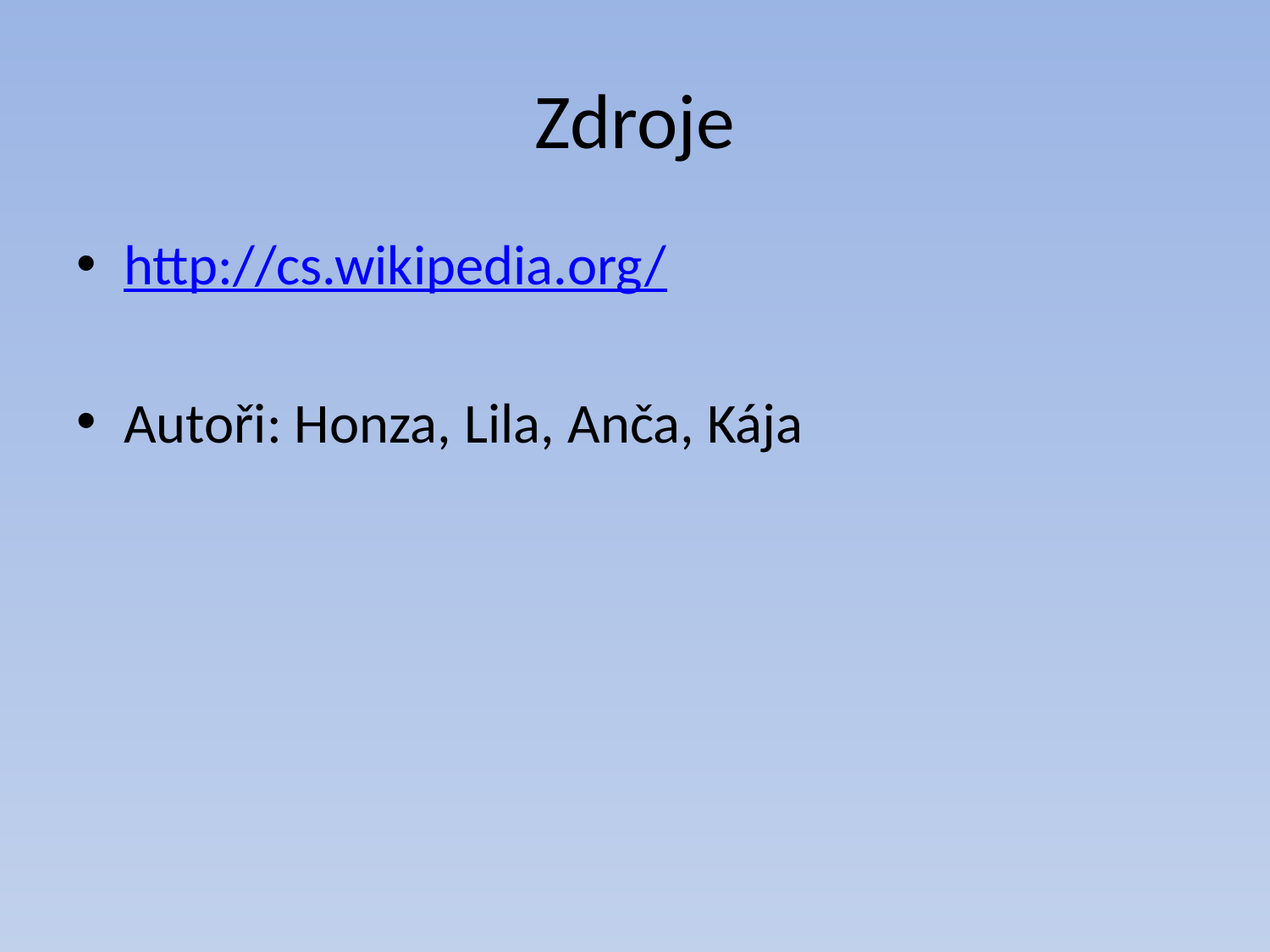

# Zdroje
http://cs.wikipedia.org/

Autoři: Honza, Lila, Anča, Kája